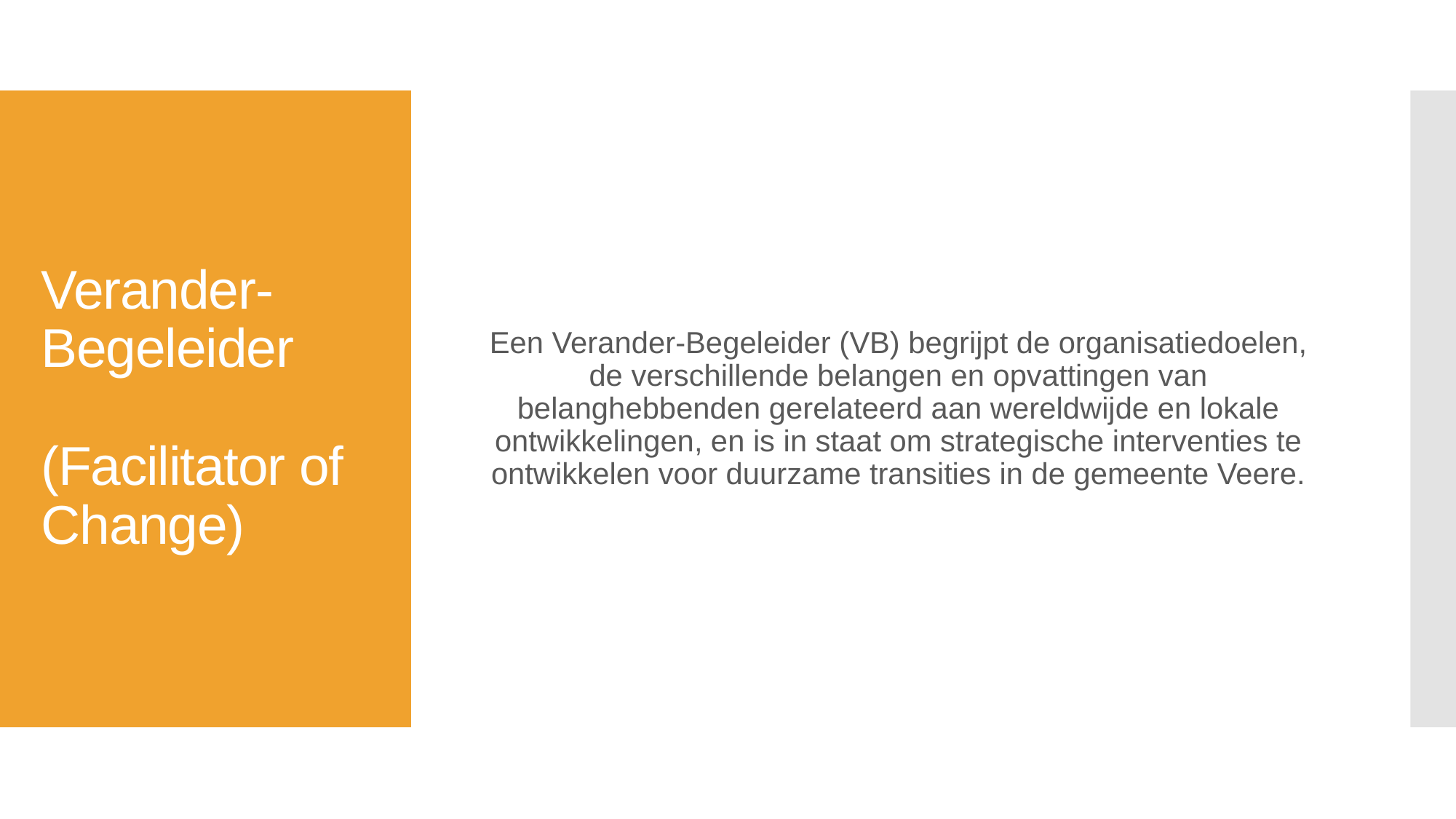

Een Verander-Begeleider (VB) begrijpt de organisatiedoelen, de verschillende belangen en opvattingen van belanghebbenden gerelateerd aan wereldwijde en lokale ontwikkelingen, en is in staat om strategische interventies te ontwikkelen voor duurzame transities in de gemeente Veere.
# Verander-Begeleider (Facilitator of Change)